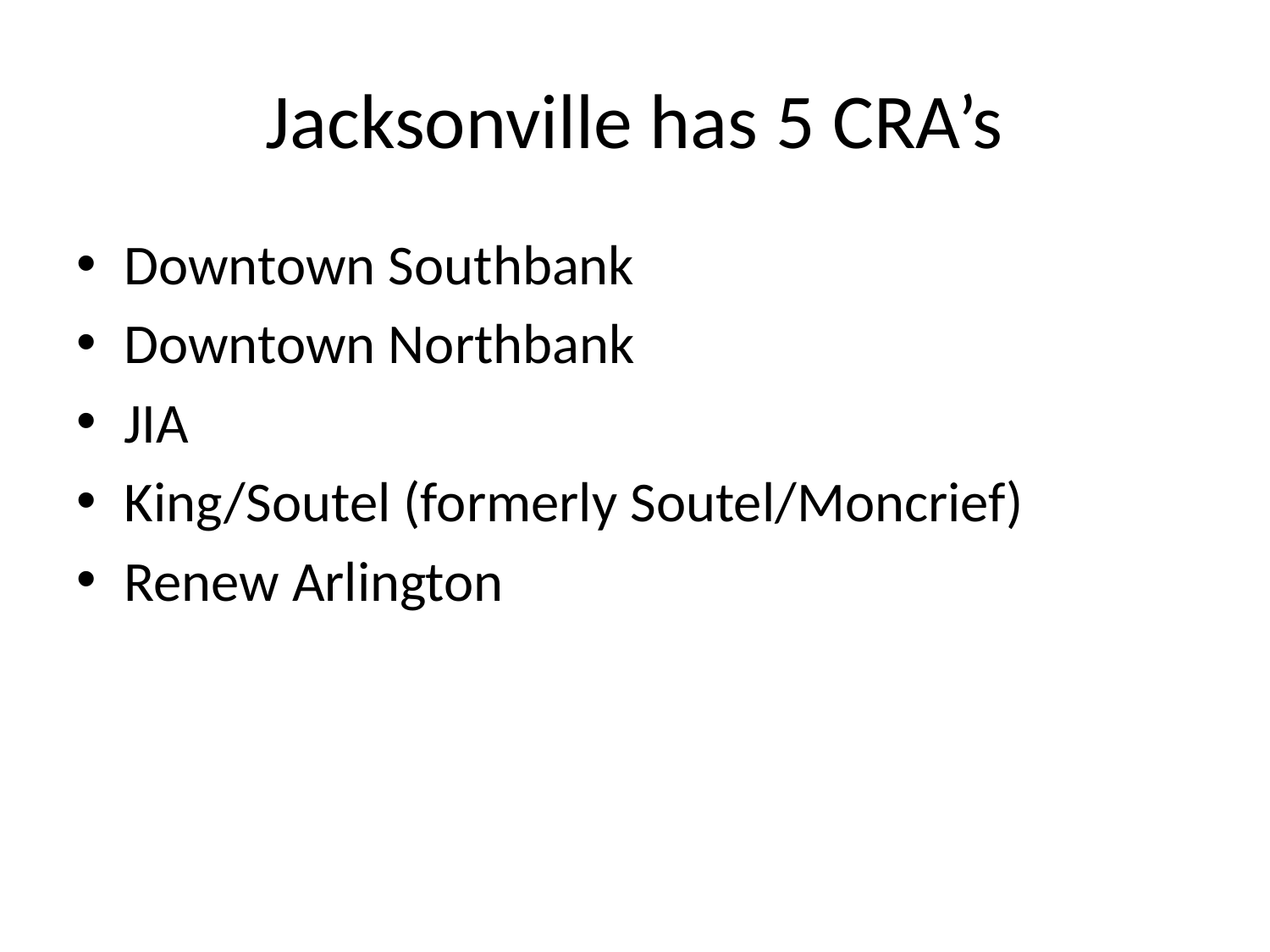

# Jacksonville has 5 CRA’s
Downtown Southbank
Downtown Northbank
JIA
King/Soutel (formerly Soutel/Moncrief)
Renew Arlington